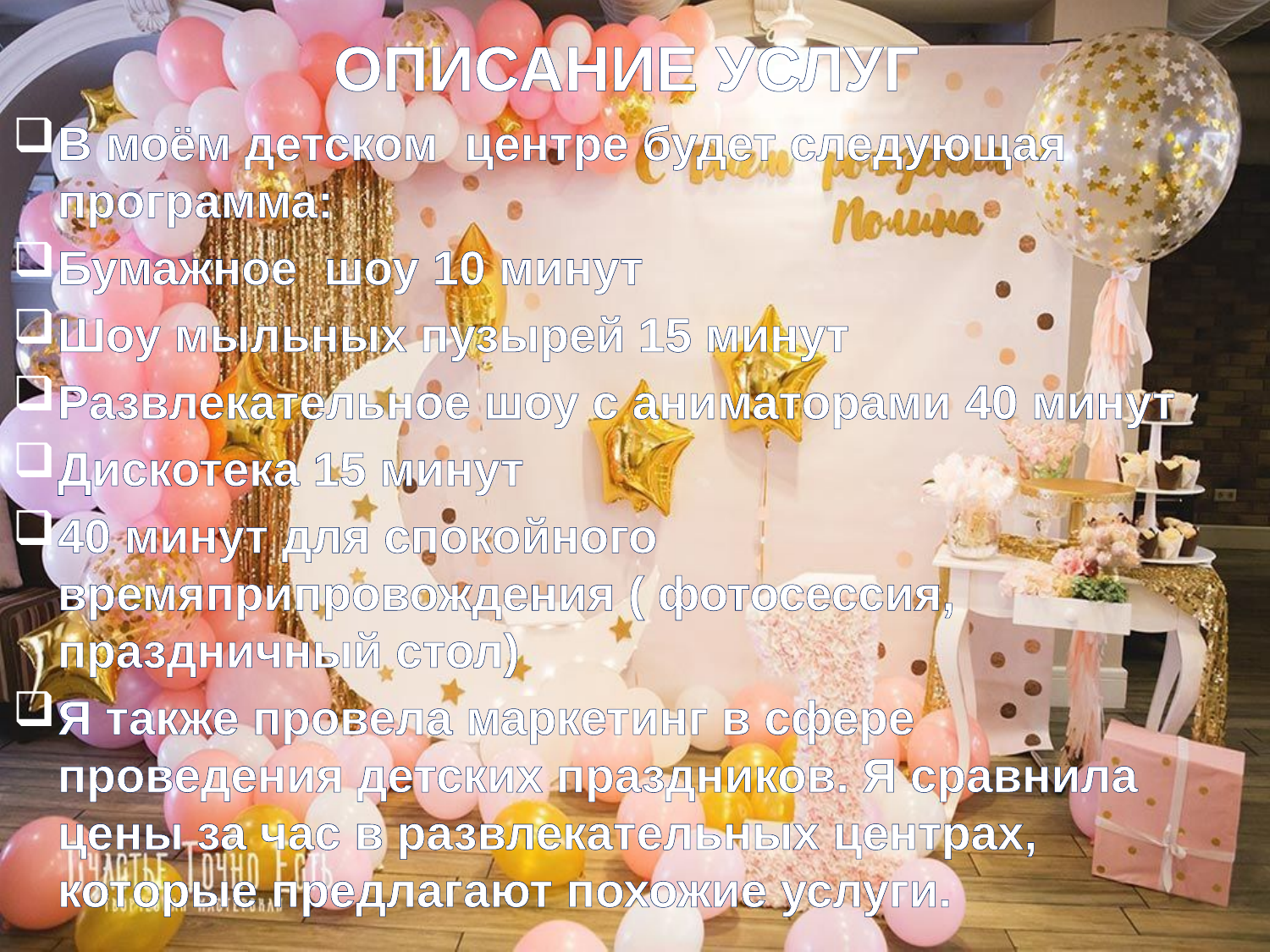

# оПисание услуг
В моём детском  центре будет следующая программа:
Бумажное  шоу 10 минут
Шоу мыльных пузырей 15 минут
Развлекательное шоу с аниматорами 40 минут
Дискотека 15 минут
40 минут для спокойного времяприпровождения ( фотосессия, праздничный стол)
Я также провела маркетинг в сфере проведения детских праздников. Я сравнила цены за час в развлекательных центрах, которые предлагают похожие услуги.